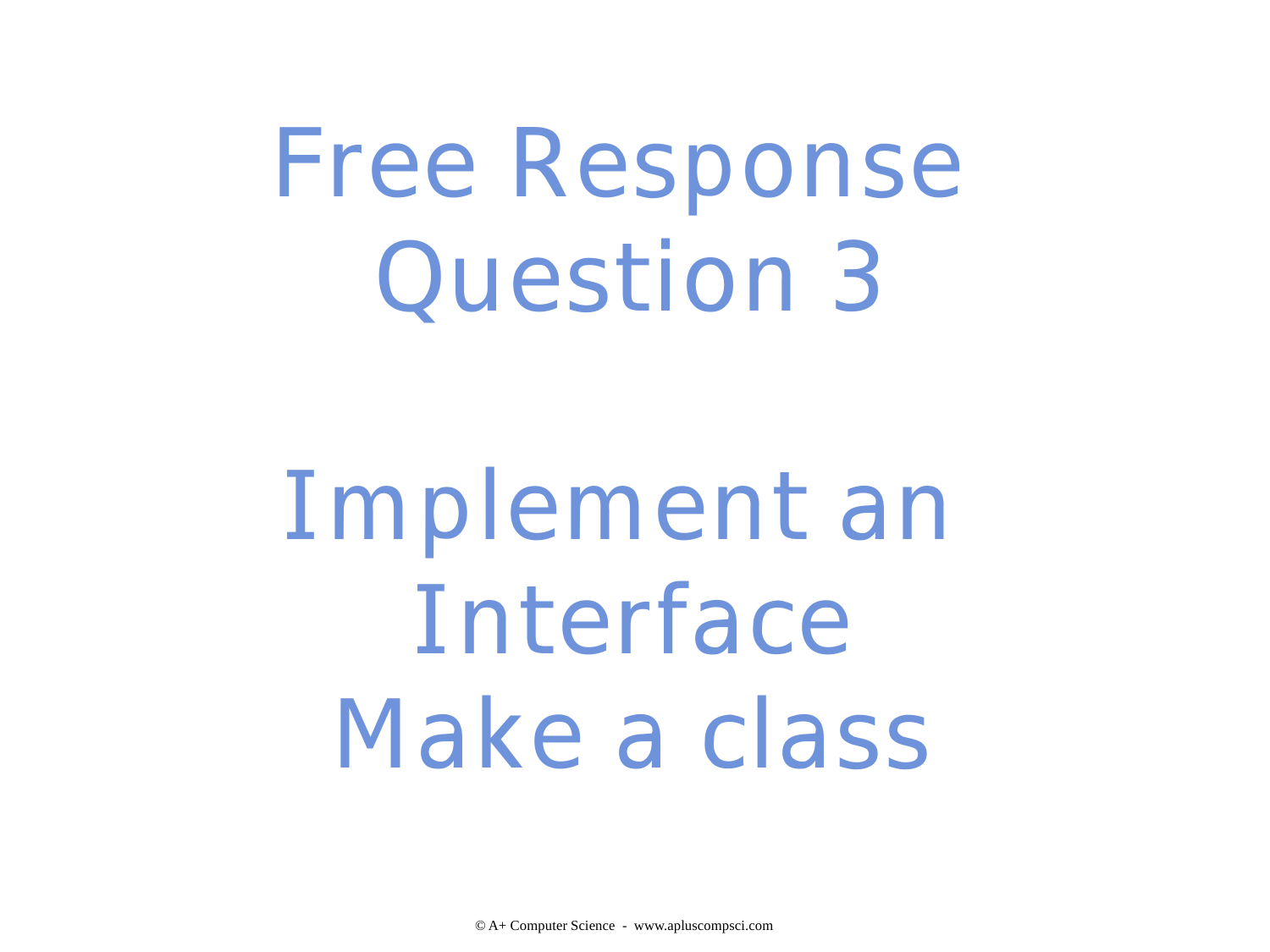

Free Response
Question 3

Implement an
Interface
Make a class

© A+ Computer Science  -  www.apluscompsci.com

© A+ Computer Science  -  www.apluscompsci.com